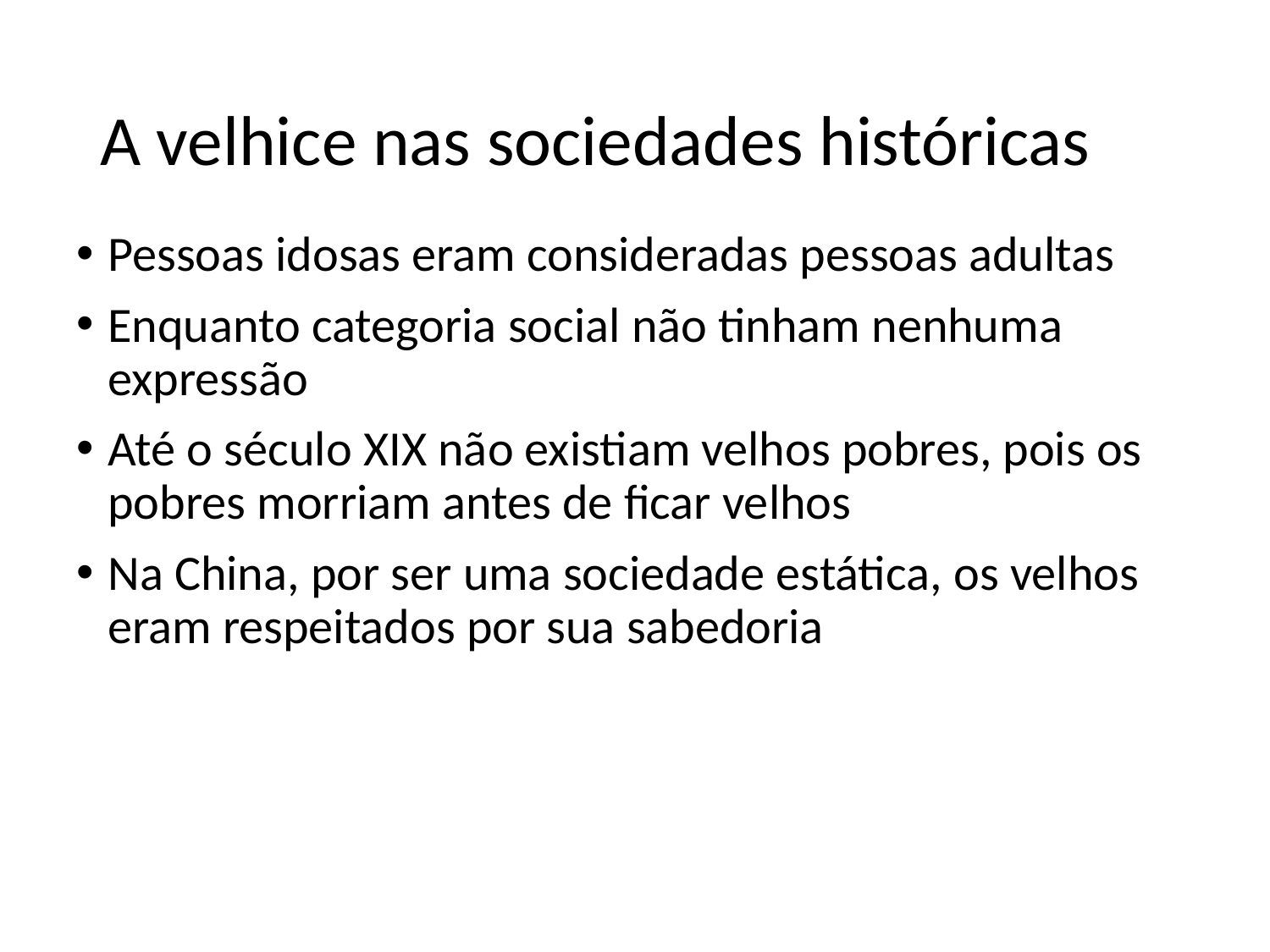

# A velhice nas sociedades históricas
Pessoas idosas eram consideradas pessoas adultas
Enquanto categoria social não tinham nenhuma expressão
Até o século XIX não existiam velhos pobres, pois os pobres morriam antes de ficar velhos
Na China, por ser uma sociedade estática, os velhos eram respeitados por sua sabedoria